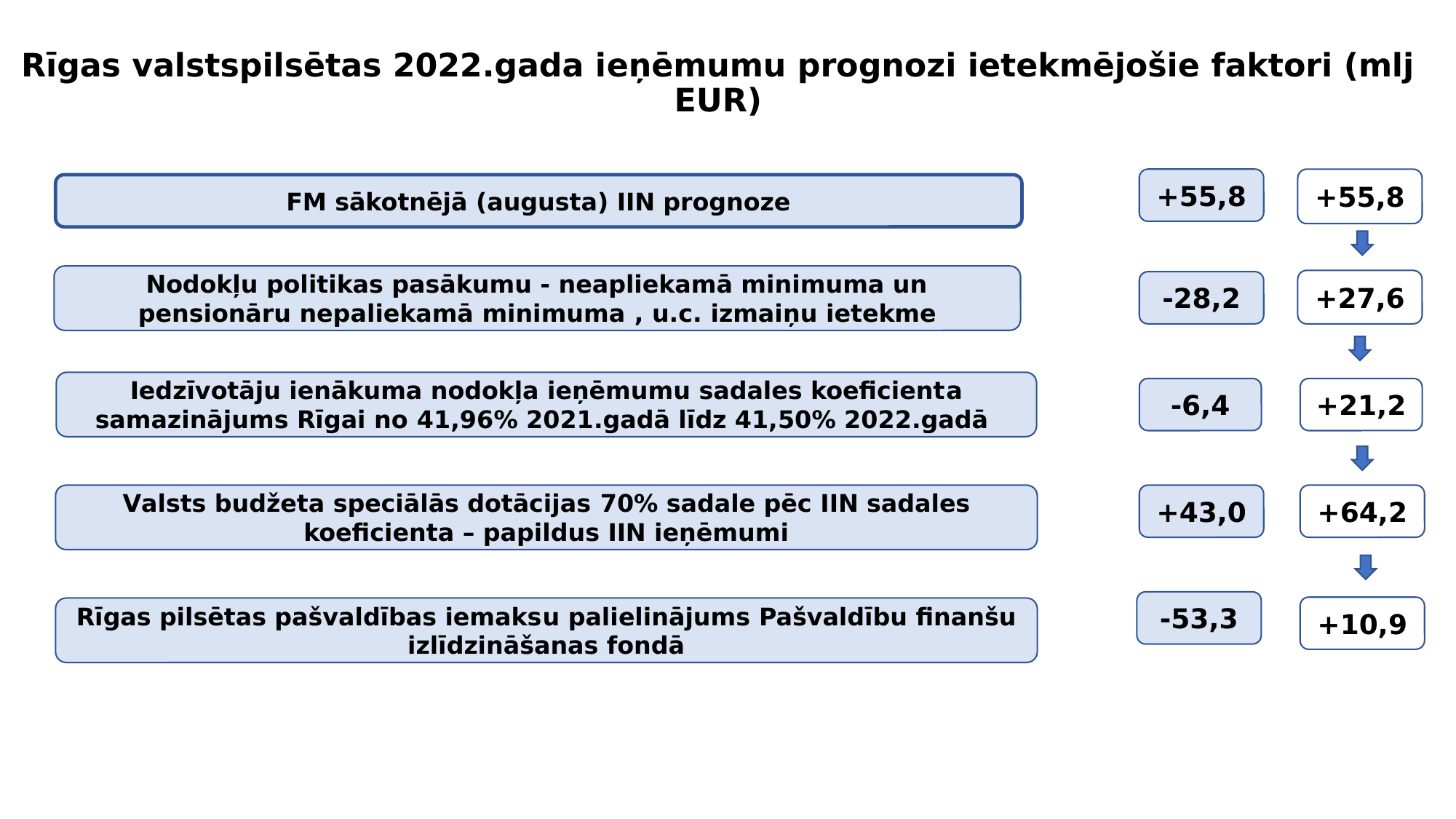

# Rīgas valstspilsētas 2022.gada ieņēmumu prognozi ietekmējošie faktori (mlj EUR)
+55,8
+55,8
FM sākotnējā (augusta) IIN prognoze

Nodokļu politikas pasākumu - neapliekamā minimuma un pensionāru nepaliekamā minimuma , u.c. izmaiņu ietekme
+27,6
-28,2

Iedzīvotāju ienākuma nodokļa ieņēmumu sadales koeficienta samazinājums Rīgai no 41,96% 2021.gadā līdz 41,50% 2022.gadā
-6,4
+21,2

Valsts budžeta speciālās dotācijas 70% sadale pēc IIN sadales koeficienta – papildus IIN ieņēmumi
+43,0
+64,2

-53,3
+10,9
Rīgas pilsētas pašvaldības iemaksu palielinājums Pašvaldību finanšu izlīdzināšanas fondā